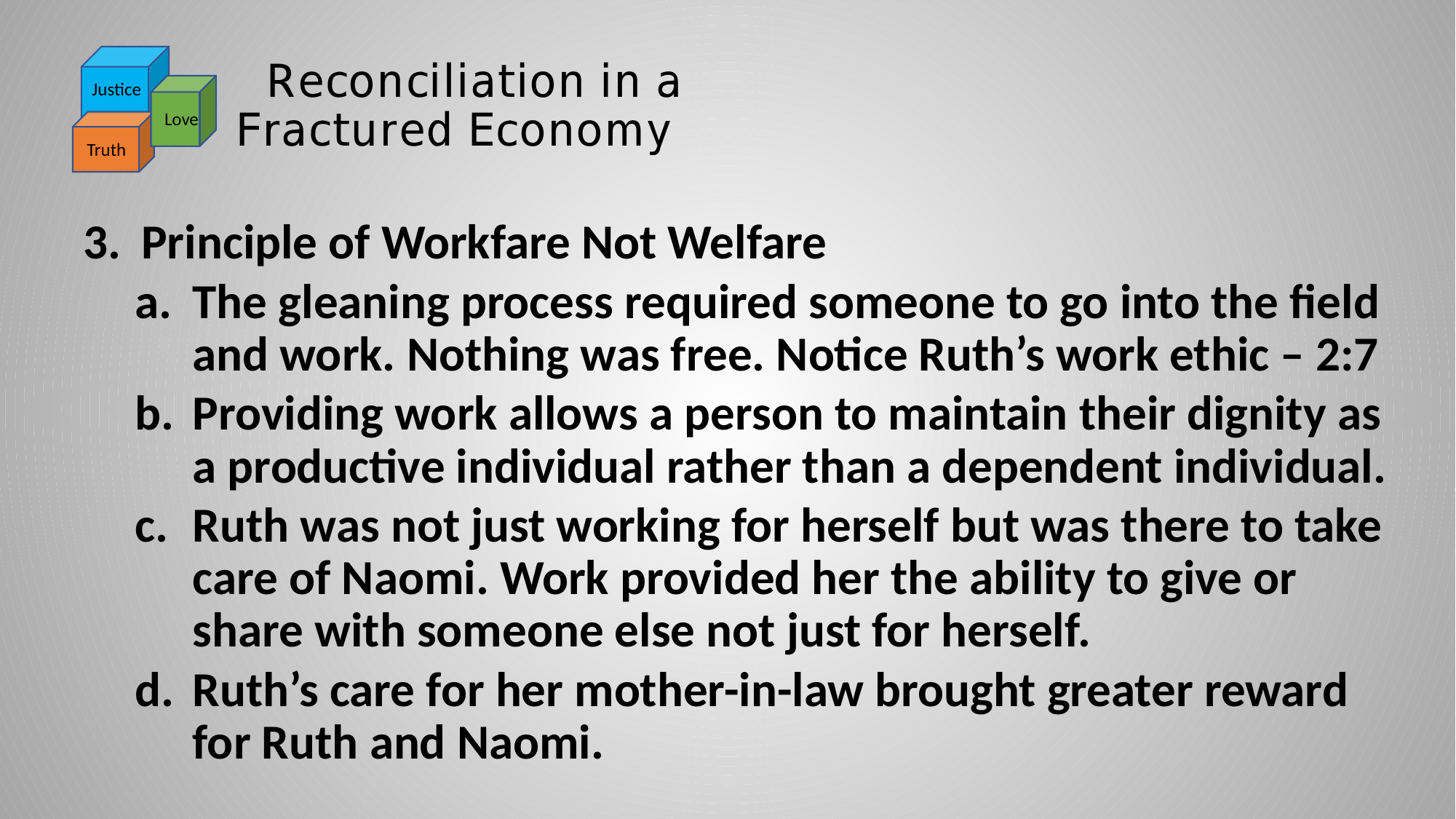

# Reconciliation in a Fractured Economy

Justice

Love

Truth
Principle of Workfare Not Welfare
The gleaning process required someone to go into the field and work. Nothing was free. Notice Ruth’s work ethic – 2:7
Providing work allows a person to maintain their dignity as a productive individual rather than a dependent individual.
Ruth was not just working for herself but was there to take care of Naomi. Work provided her the ability to give or share with someone else not just for herself.
Ruth’s care for her mother-in-law brought greater reward for Ruth and Naomi.